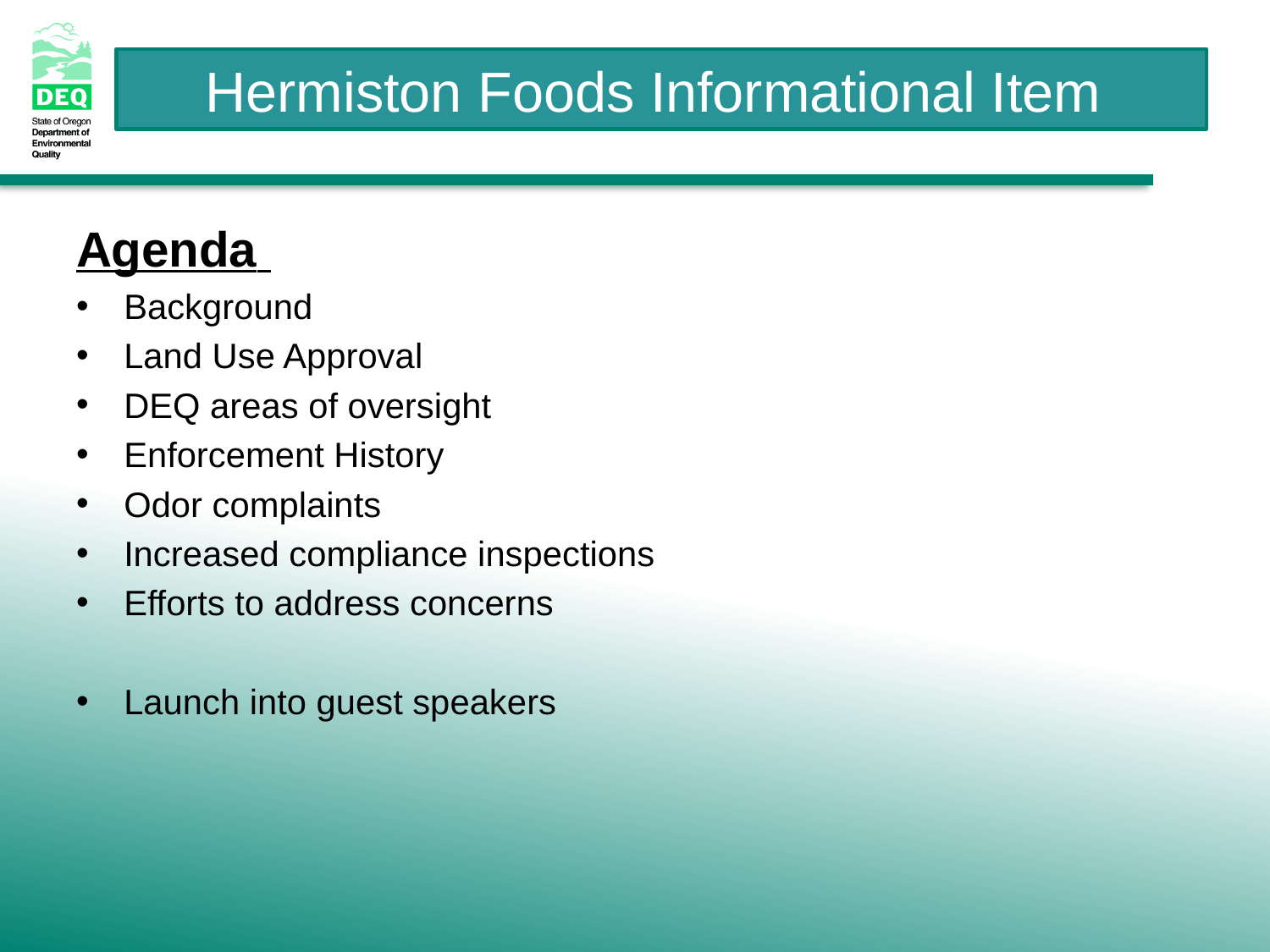

Agenda
Background
Land Use Approval
DEQ areas of oversight
Enforcement History
Odor complaints
Increased compliance inspections
Efforts to address concerns

Launch into guest speakers